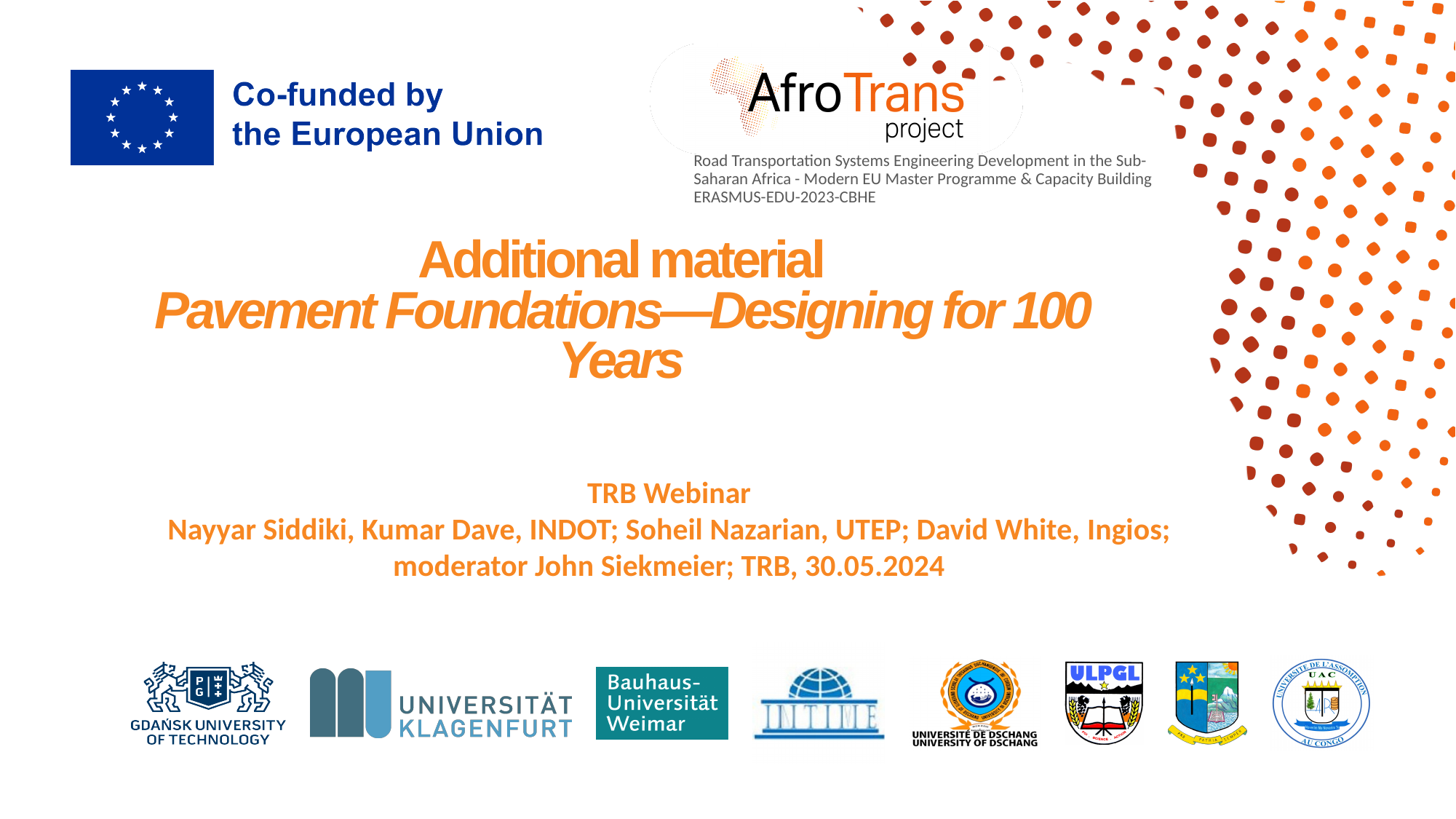

# Additional material Pavement Foundations—Designing for 100 Years
TRB Webinar
Nayyar Siddiki, Kumar Dave, INDOT; Soheil Nazarian, UTEP; David White, Ingios; moderator John Siekmeier; TRB, 30.05.2024